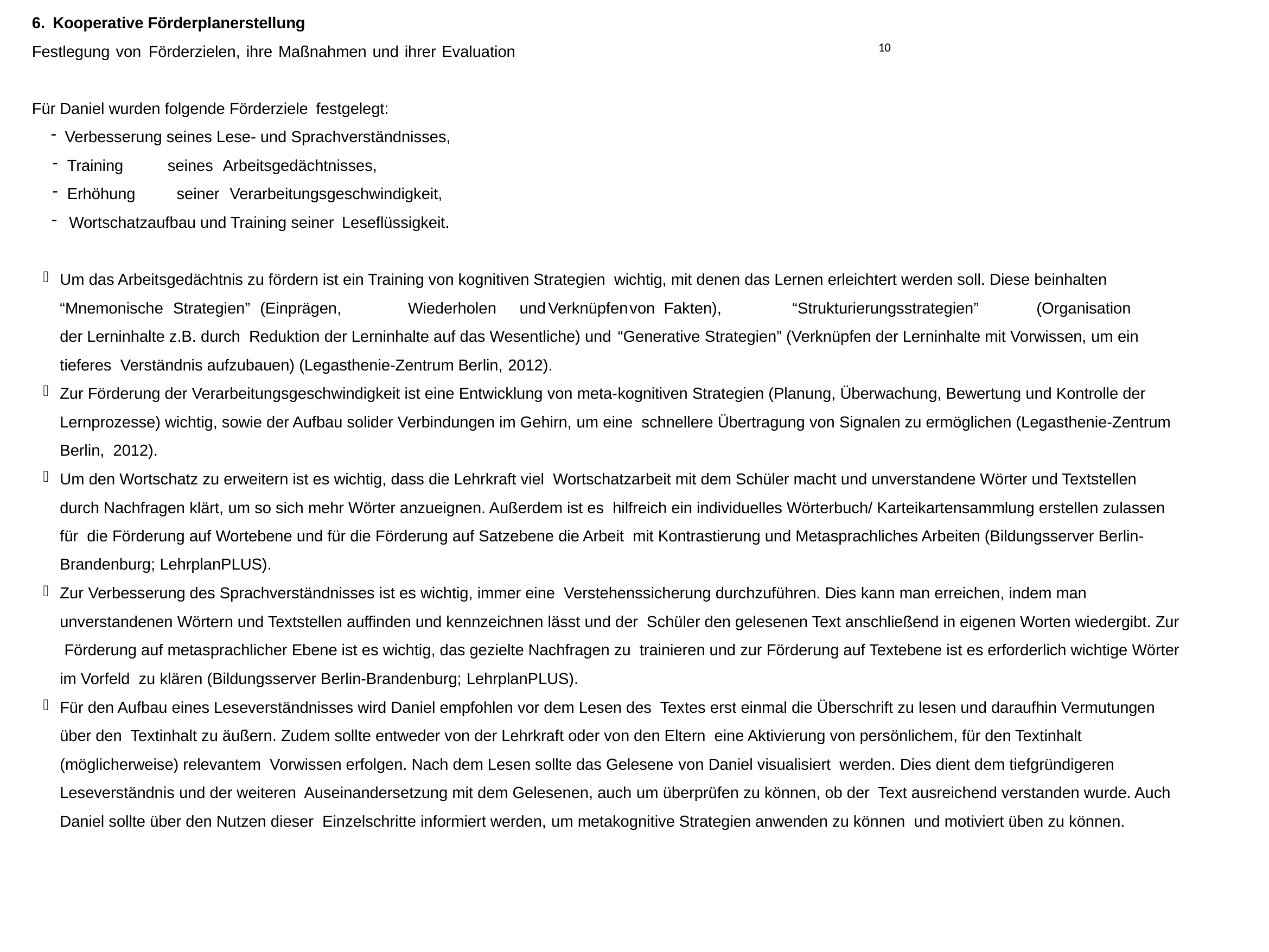

Kooperative Förderplanerstellung
Festlegung von Förderzielen, ihre Maßnahmen und ihrer Evaluation

Für Daniel wurden folgende Förderziele festgelegt:
Verbesserung seines Lese- und Sprachverständnisses,
Training	seines	Arbeitsgedächtnisses,
Erhöhung	seiner	Verarbeitungsgeschwindigkeit,
Wortschatzaufbau und Training seiner Leseflüssigkeit.

Um das Arbeitsgedächtnis zu fördern ist ein Training von kognitiven Strategien  wichtig, mit denen das Lernen erleichtert werden soll. Diese beinhalten  “Mnemonische  Strategien”  (Einprägen,	Wiederholen	und	Verknüpfen	von  Fakten),	“Strukturierungsstrategien”	(Organisation der Lerninhalte z.B. durch  Reduktion der Lerninhalte auf das Wesentliche) und “Generative Strategien” (Verknüpfen der Lerninhalte mit Vorwissen, um ein tieferes  Verständnis aufzubauen) (Legasthenie-Zentrum Berlin, 2012).
Zur Förderung der Verarbeitungsgeschwindigkeit ist eine Entwicklung von meta-kognitiven Strategien (Planung, Überwachung, Bewertung und Kontrolle der  Lernprozesse) wichtig, sowie der Aufbau solider Verbindungen im Gehirn, um eine  schnellere Übertragung von Signalen zu ermöglichen (Legasthenie-Zentrum Berlin,  2012).
Um den Wortschatz zu erweitern ist es wichtig, dass die Lehrkraft viel  Wortschatzarbeit mit dem Schüler macht und unverstandene Wörter und Textstellen  durch Nachfragen klärt, um so sich mehr Wörter anzueignen. Außerdem ist es  hilfreich ein individuelles Wörterbuch/ Karteikartensammlung erstellen zulassen für  die Förderung auf Wortebene und für die Förderung auf Satzebene die Arbeit  mit Kontrastierung und Metasprachliches Arbeiten (Bildungsserver Berlin-  Brandenburg; LehrplanPLUS).
Zur Verbesserung des Sprachverständnisses ist es wichtig, immer eine  Verstehenssicherung durchzuführen. Dies kann man erreichen, indem man  unverstandenen Wörtern und Textstellen auffinden und kennzeichnen lässt und der  Schüler den gelesenen Text anschließend in eigenen Worten wiedergibt. Zur  Förderung auf metasprachlicher Ebene ist es wichtig, das gezielte Nachfragen zu  trainieren und zur Förderung auf Textebene ist es erforderlich wichtige Wörter im Vorfeld  zu klären (Bildungsserver Berlin-Brandenburg; LehrplanPLUS).
Für den Aufbau eines Leseverständnisses wird Daniel empfohlen vor dem Lesen des  Textes erst einmal die Überschrift zu lesen und daraufhin Vermutungen über den  Textinhalt zu äußern. Zudem sollte entweder von der Lehrkraft oder von den Eltern  eine Aktivierung von persönlichem, für den Textinhalt (möglicherweise) relevantem  Vorwissen erfolgen. Nach dem Lesen sollte das Gelesene von Daniel visualisiert  werden. Dies dient dem tiefgründigeren Leseverständnis und der weiteren  Auseinandersetzung mit dem Gelesenen, auch um überprüfen zu können, ob der  Text ausreichend verstanden wurde. Auch Daniel sollte über den Nutzen dieser  Einzelschritte informiert werden, um metakognitive Strategien anwenden zu können  und motiviert üben zu können.
10